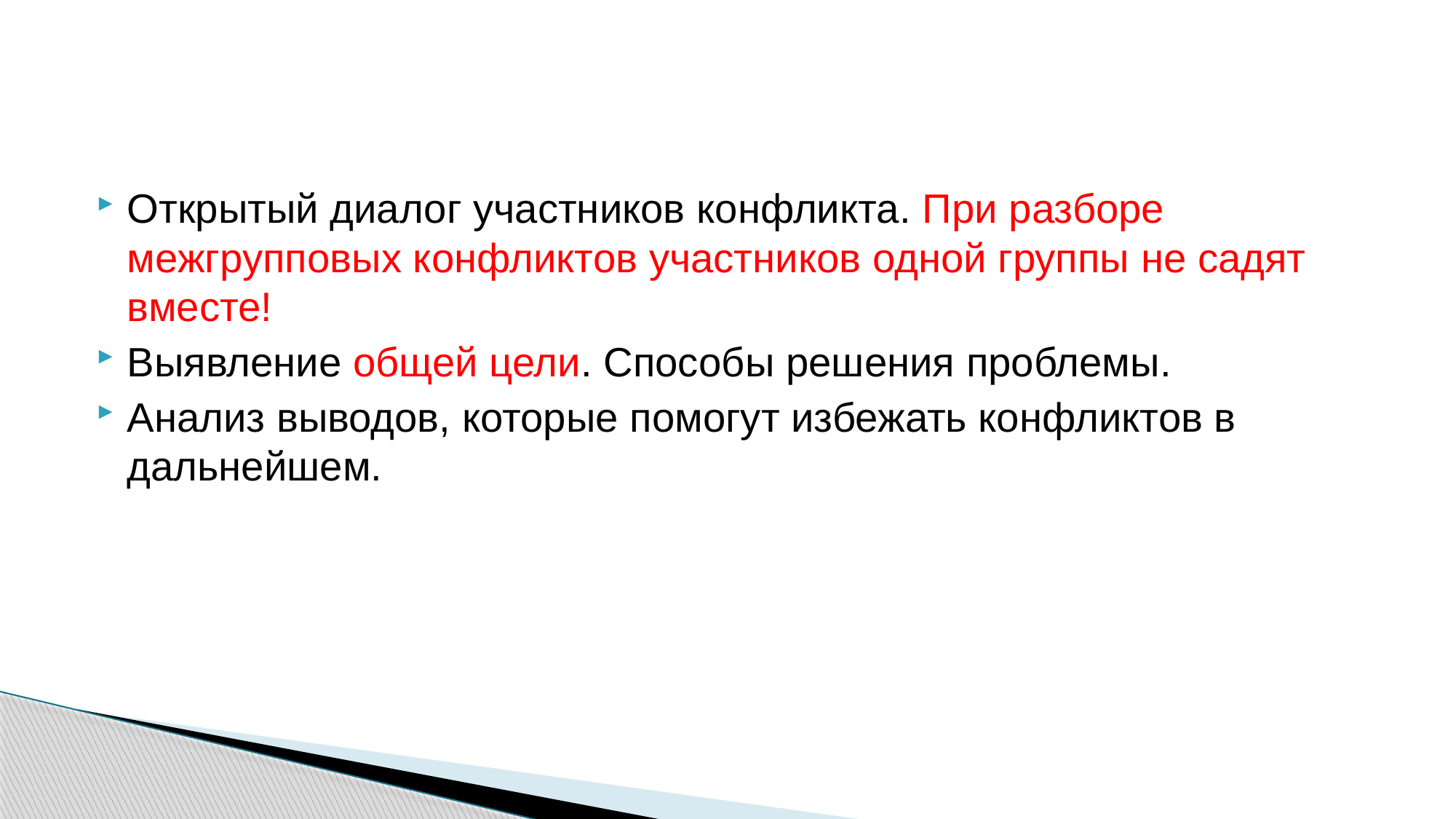

Открытый диалог участников конфликта. При разборе межгрупповых конфликтов участников одной группы не садят вместе!
Выявление общей цели. Способы решения проблемы.
Анализ выводов, которые помогут избежать конфликтов в дальнейшем.